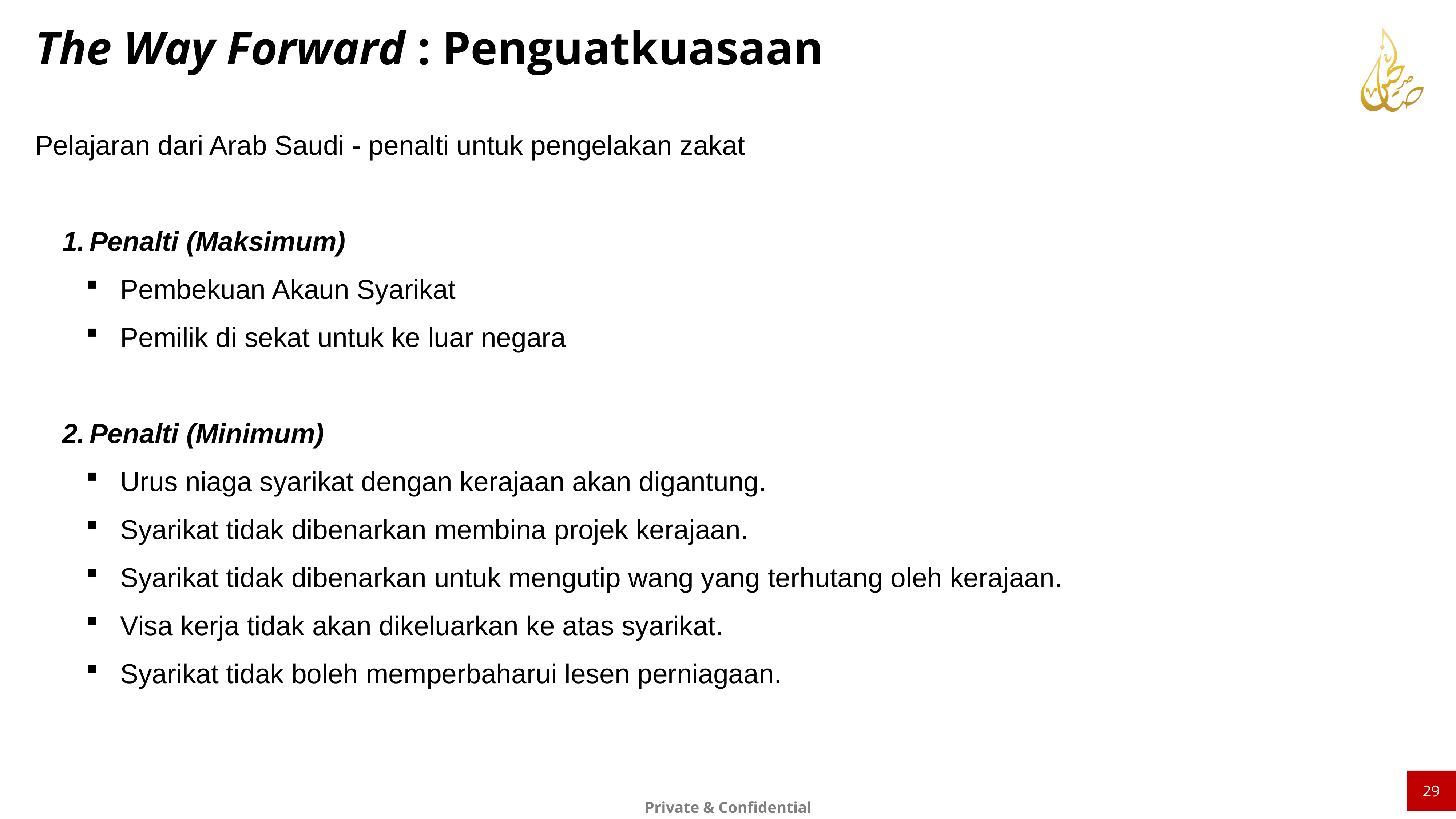

The Way Forward : Penguatkuasaan
Pelajaran dari Arab Saudi - penalti untuk pengelakan zakat

Penalti (Maksimum)
Pembekuan Akaun Syarikat
Pemilik di sekat untuk ke luar negara

Penalti (Minimum)
Urus niaga syarikat dengan kerajaan akan digantung.
Syarikat tidak dibenarkan membina projek kerajaan.
Syarikat tidak dibenarkan untuk mengutip wang yang terhutang oleh kerajaan.
Visa kerja tidak akan dikeluarkan ke atas syarikat.
Syarikat tidak boleh memperbaharui lesen perniagaan.
29